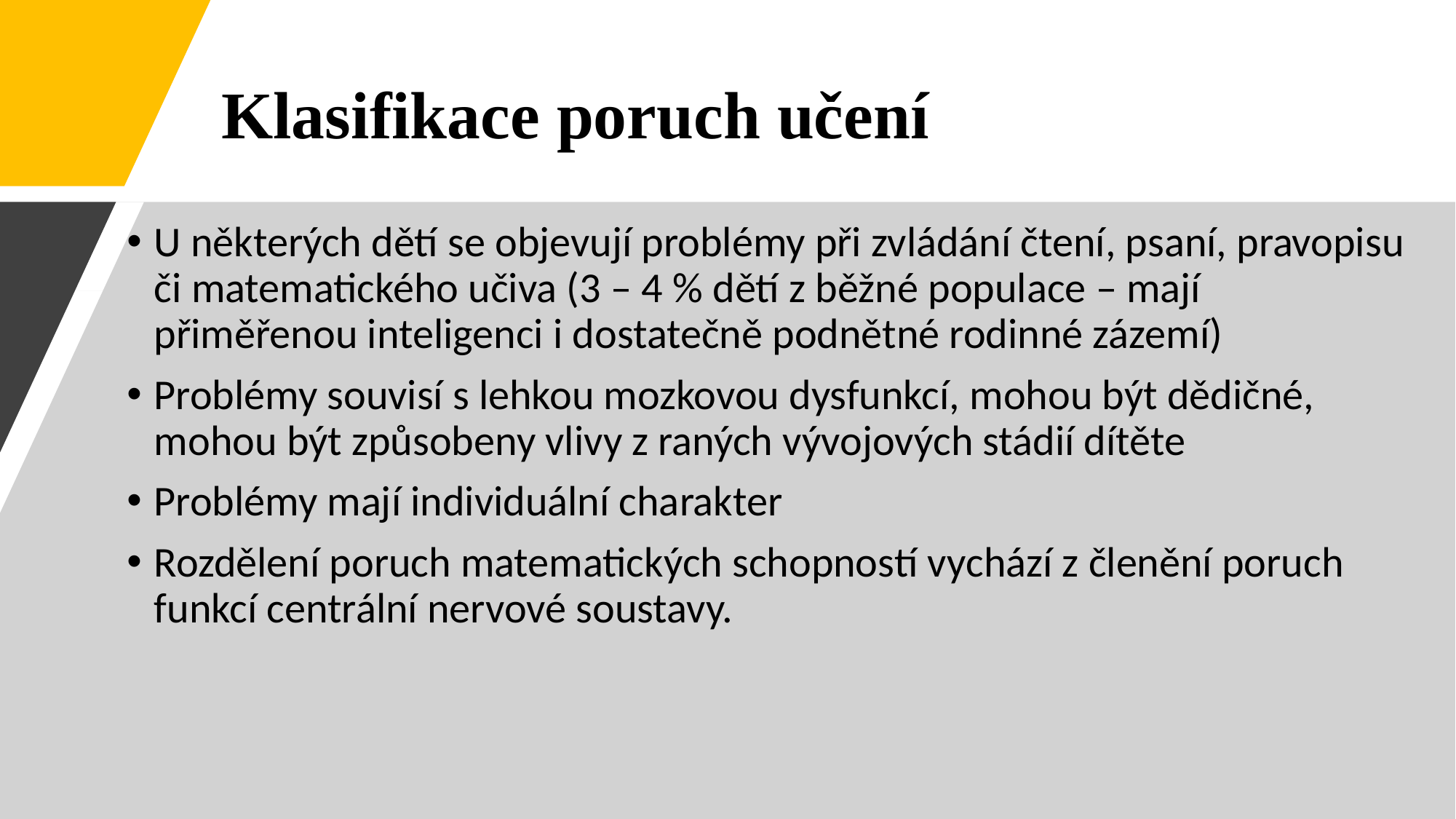

Klasifikace poruch učení

U některých dětí se objevují problémy při zvládání čtení, psaní, pravopisu či matematického učiva (3 – 4 % dětí z běžné populace – mají přiměřenou inteligenci i dostatečně podnětné rodinné zázemí)
Problémy souvisí s lehkou mozkovou dysfunkcí, mohou být dědičné, mohou být způsobeny vlivy z raných vývojových stádií dítěte
Problémy mají individuální charakter
Rozdělení poruch matematických schopností vychází z členění poruch funkcí centrální nervové soustavy.